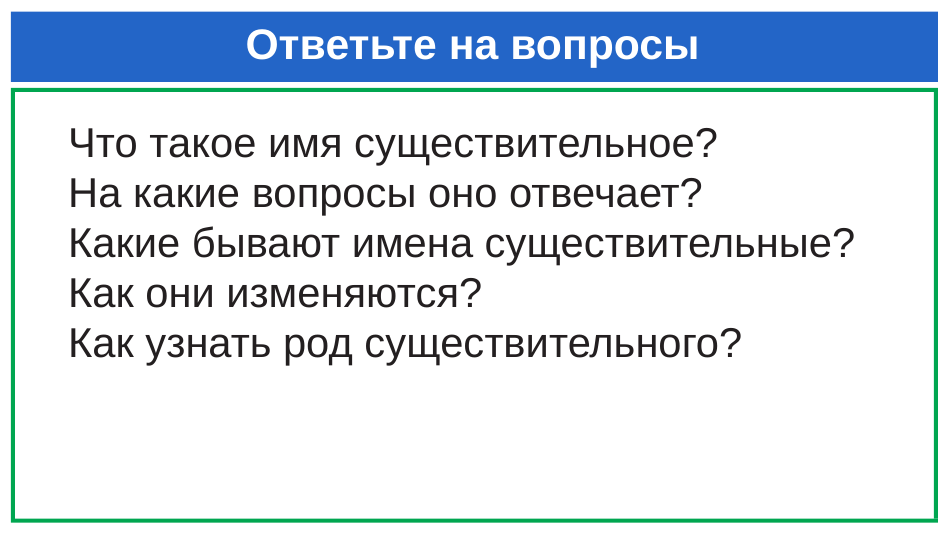

# Ответьте на вопросы
Что такое имя существительное?
На какие вопросы оно отвечает?
Какие бывают имена существительные?
Как они изменяются?
Как узнать род существительного?